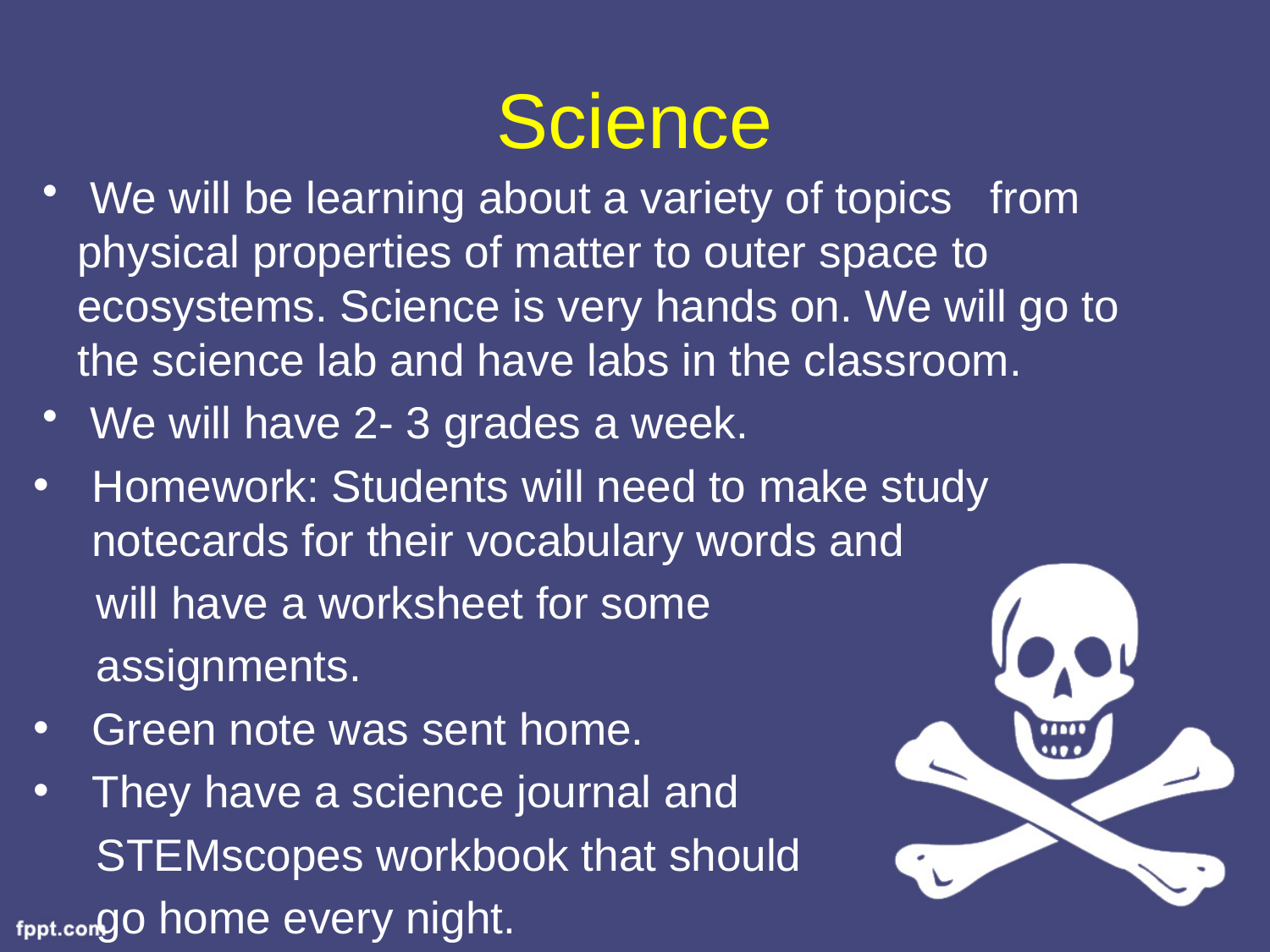

# Science
 We will be learning about a variety of topics   from physical properties of matter to outer space to ecosystems. Science is very hands on. We will go to the science lab and have labs in the classroom.
 We will have 2- 3 grades a week.
Homework: Students will need to make study notecards for their vocabulary words and
     will have a worksheet for some
     assignments.
Green note was sent home.
They have a science journal and
     STEMscopes workbook that should
     go home every night.